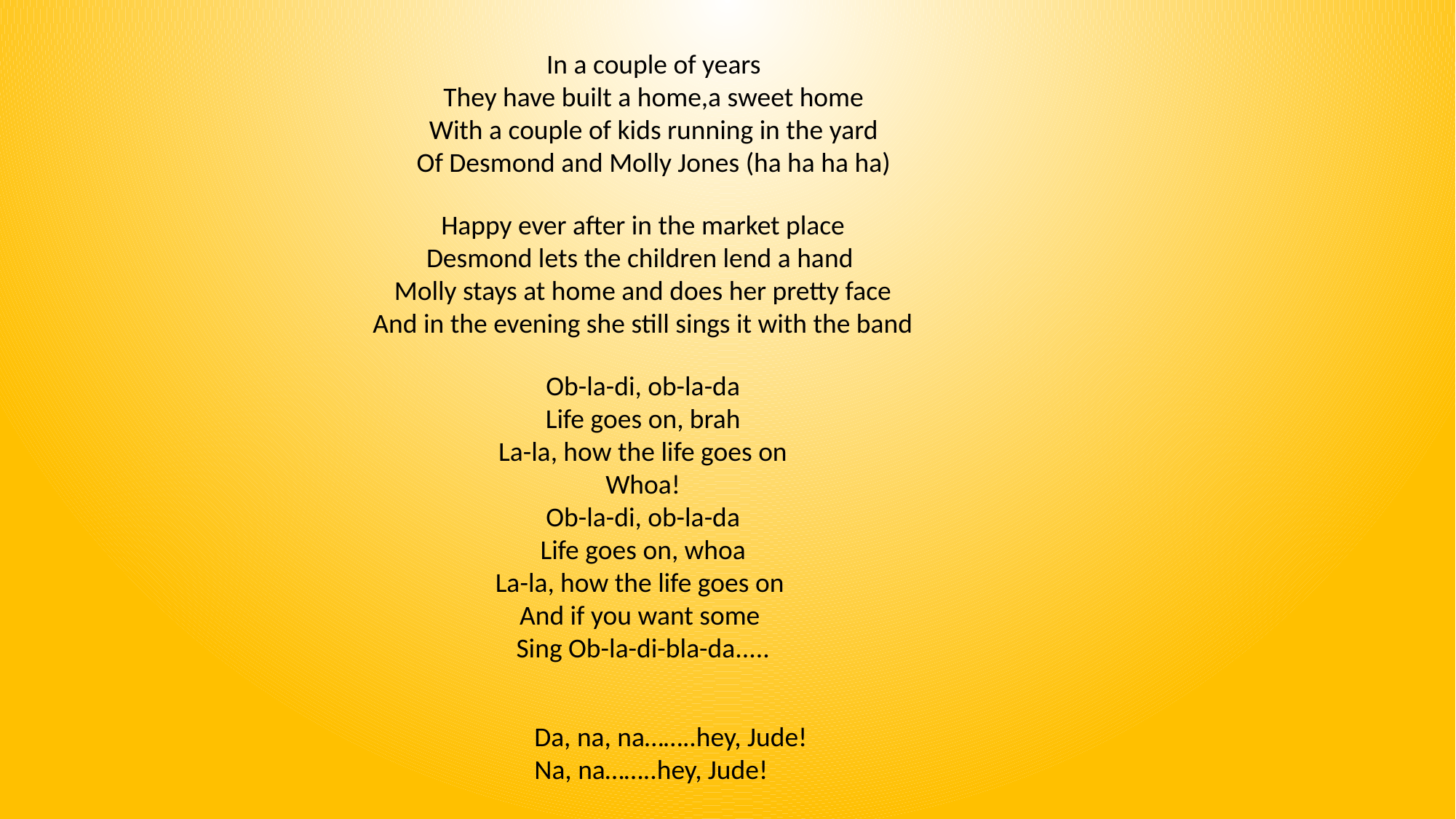

In a couple of years
They have built a home,a sweet home
With a couple of kids running in the yard
Of Desmond and Molly Jones (ha ha ha ha)
Happy ever after in the market place
Desmond lets the children lend a hand
Molly stays at home and does her pretty face
And in the evening she still sings it with the band
Ob-la-di, ob-la-da
Life goes on, brah
La-la, how the life goes on
Whoa!
Ob-la-di, ob-la-da
Life goes on, whoa
La-la, how the life goes on
And if you want some
Sing Ob-la-di-bla-da.....
Da, na, na……..hey, Jude!
Na, na……..hey, Jude!